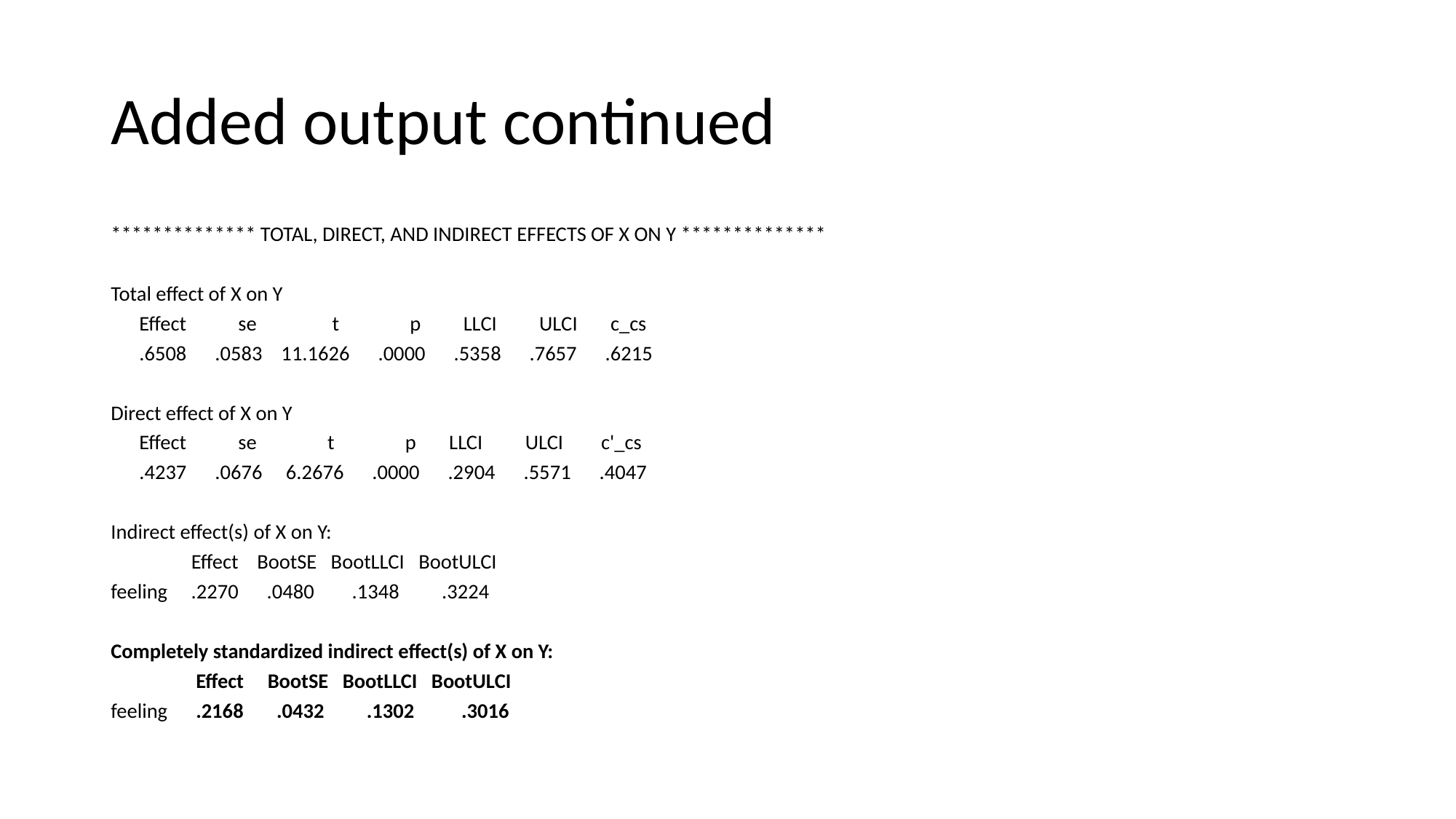

# Added output continued
************** TOTAL, DIRECT, AND INDIRECT EFFECTS OF X ON Y **************

Total effect of X on Y
      Effect           se                t               p         LLCI         ULCI       c_cs
      .6508      .0583    11.1626      .0000      .5358      .7657      .6215

Direct effect of X on Y
      Effect           se               t               p       LLCI         ULCI        c'_cs
      .4237      .0676     6.2676      .0000      .2904      .5571      .4047

Indirect effect(s) of X on Y:
                 Effect    BootSE   BootLLCI   BootULCI
feeling     .2270      .0480        .1348         .3224

Completely standardized indirect effect(s) of X on Y:
                  Effect     BootSE   BootLLCI   BootULCI
feeling      .2168       .0432         .1302          .3016